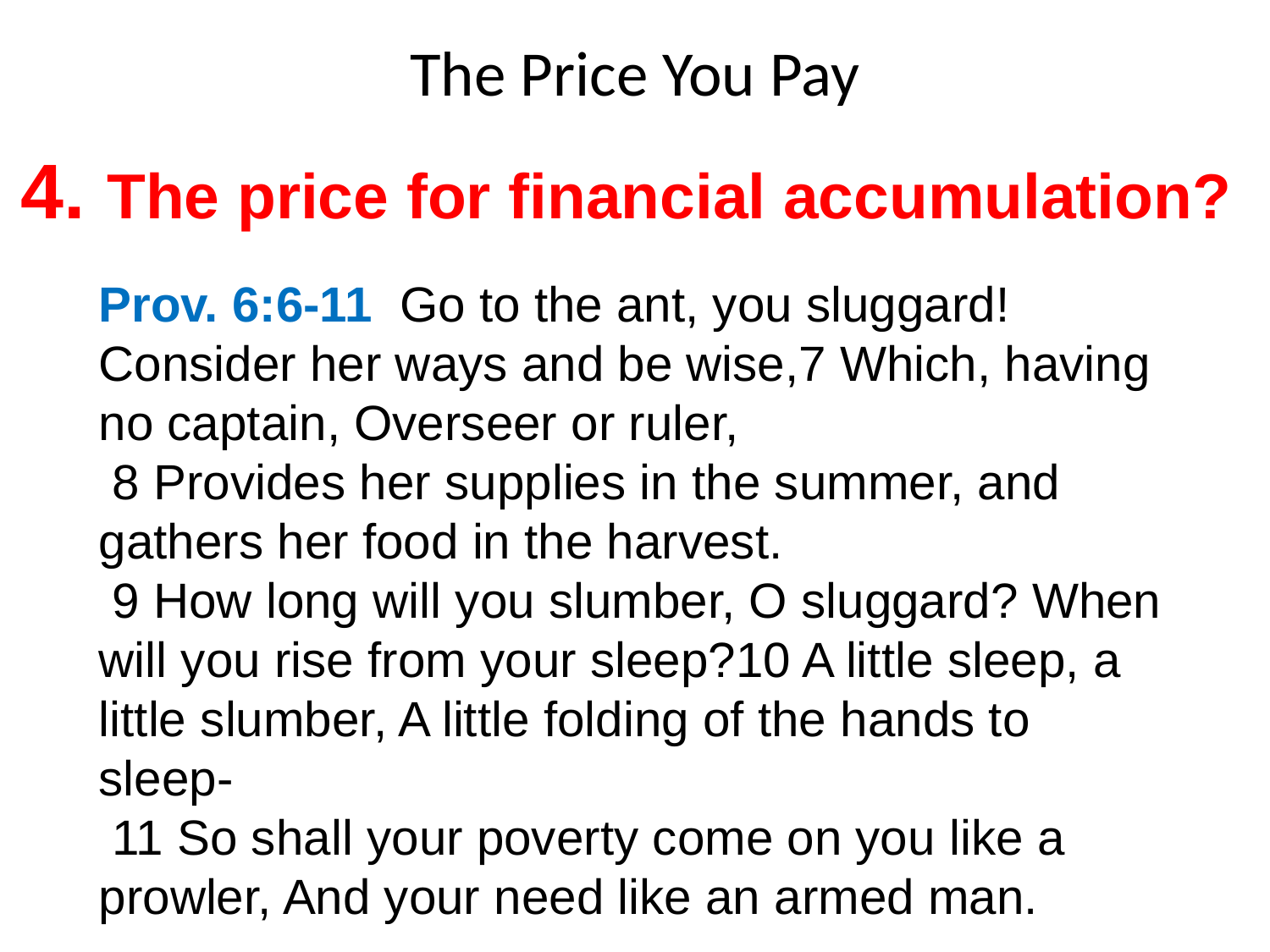

The Price You Pay
4. The price for financial accumulation?
Prov. 6:6-11  Go to the ant, you sluggard! Consider her ways and be wise,7 Which, having no captain, Overseer or ruler,
 8 Provides her supplies in the summer, and gathers her food in the harvest.
 9 How long will you slumber, O sluggard? When will you rise from your sleep?10 A little sleep, a little slumber, A little folding of the hands to sleep-
 11 So shall your poverty come on you like a prowler, And your need like an armed man.